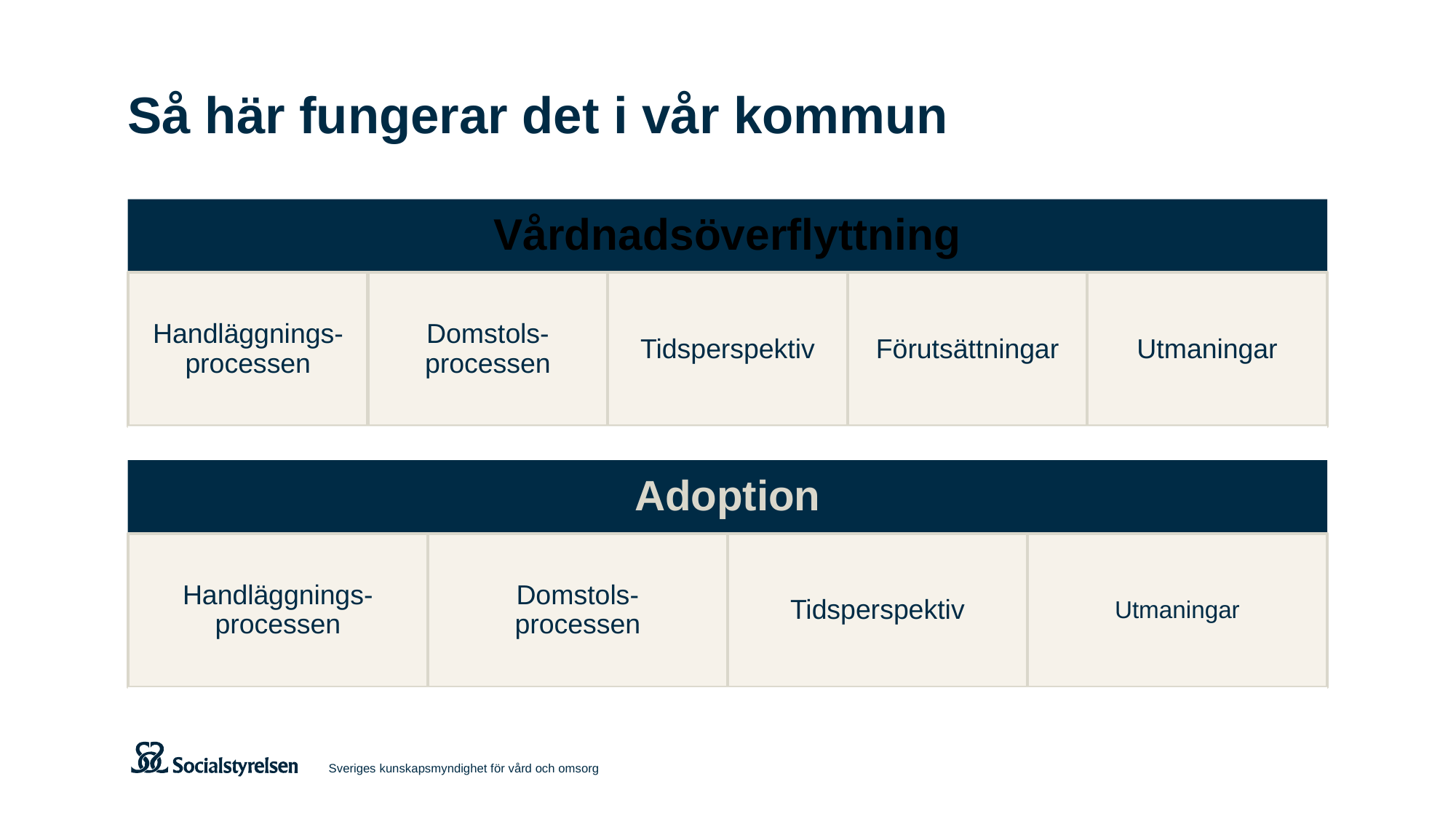

# Så här fungerar det i vår kommun
Vårdnadsöverflyttning
Handläggnings-processen
Domstols-
processen
Tidsperspektiv
Förutsättningar
Utmaningar
Adoption
Handläggnings-
processen
Domstols-
processen
Tidsperspektiv
Utmaningar
Sveriges kunskapsmyndighet för vård och omsorg